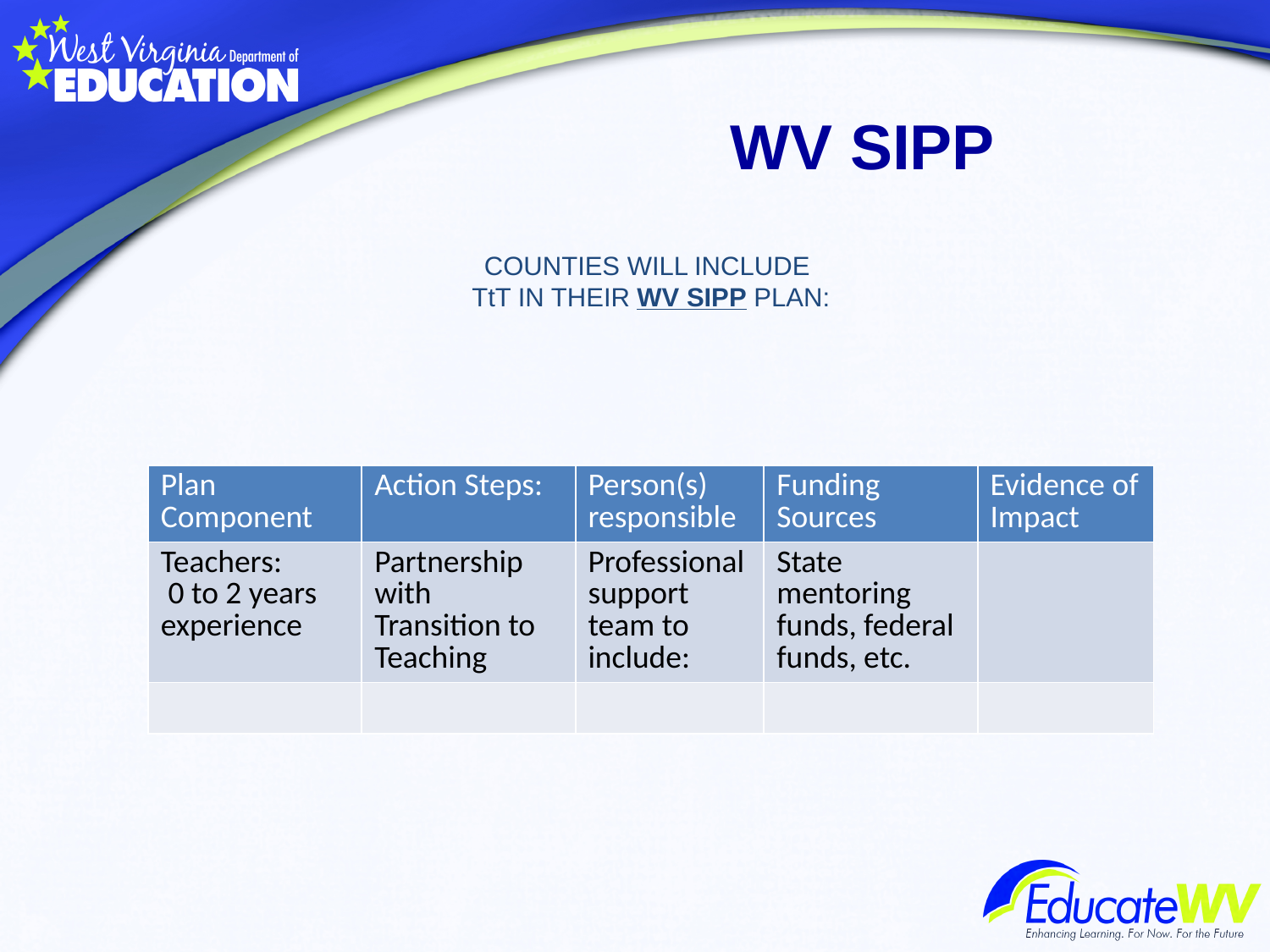

WV SIPP
# counties will include TtT in their WV SIPP plan:

| Plan Component | Action Steps: | Person(s) responsible | Funding Sources | Evidence of Impact |
| --- | --- | --- | --- | --- |
| Teachers: 0 to 2 years experience | Partnership with Transition to Teaching | Professional support team to include: | State mentoring funds, federal funds, etc. |  |
|  |  |  |  |  |